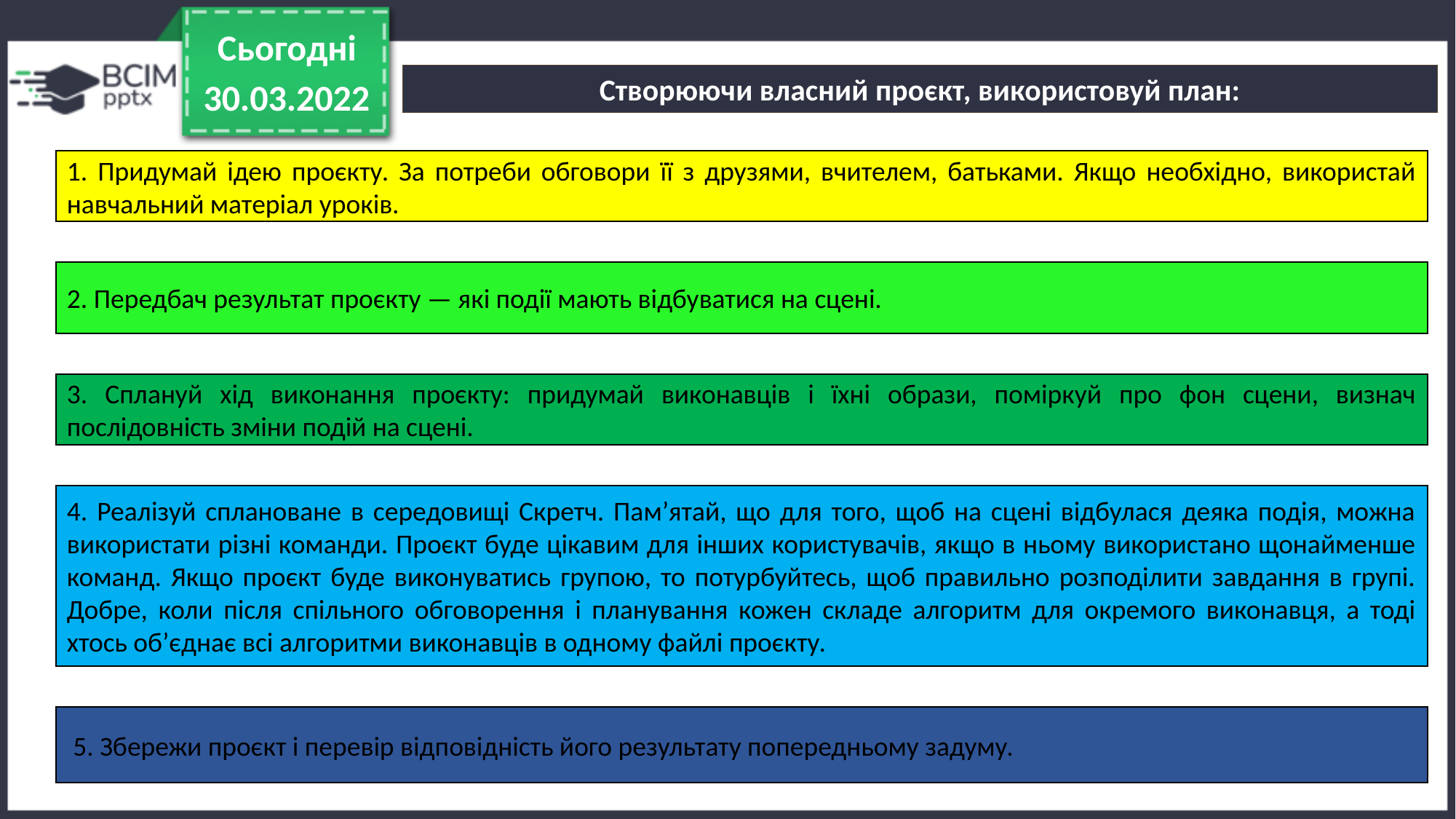

Сьогодні
Створюючи власний проєкт, використовуй план:
30.03.2022
1. Придумай ідею проєкту. За потреби обговори її з друзями, вчителем, батьками. Якщо необхідно, використай навчальний матеріал уроків.
2. Передбач результат проєкту — які події мають відбуватися на сцені.
3. Сплануй хід виконання проєкту: придумай виконавців і їхні образи, поміркуй про фон сцени, визнач послідовність зміни подій на сцені.
4. Реалізуй сплановане в середовищі Скретч. Пам’ятай, що для того, щоб на сцені відбулася деяка подія, можна використати різні команди. Проєкт буде цікавим для інших користувачів, якщо в ньому використано щонайменше команд. Якщо проєкт буде виконуватись групою, то потурбуйтесь, щоб правильно розподілити завдання в групі. Добре, коли після спільного обговорення і планування кожен складе алгоритм для окремого виконавця, а тоді хтось об’єднає всі алгоритми виконавців в одному файлі проєкту.
 5. Збережи проєкт і перевір відповідність його результату попередньому задуму.